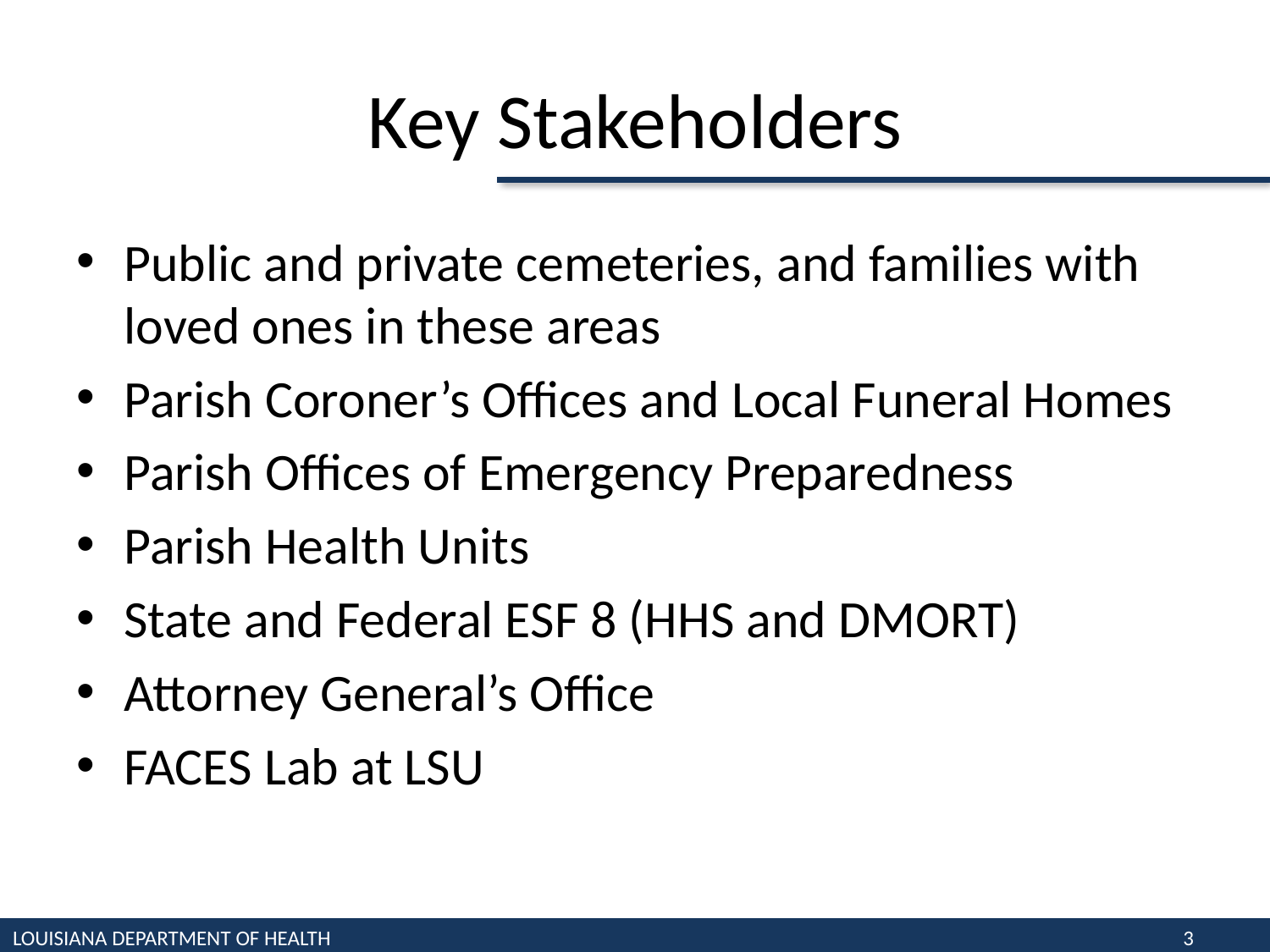

# Key Stakeholders
Public and private cemeteries, and families with loved ones in these areas
Parish Coroner’s Offices and Local Funeral Homes
Parish Offices of Emergency Preparedness
Parish Health Units
State and Federal ESF 8 (HHS and DMORT)
Attorney General’s Office
FACES Lab at LSU
LOUISIANA DEPARTMENT OF HEALTH
3